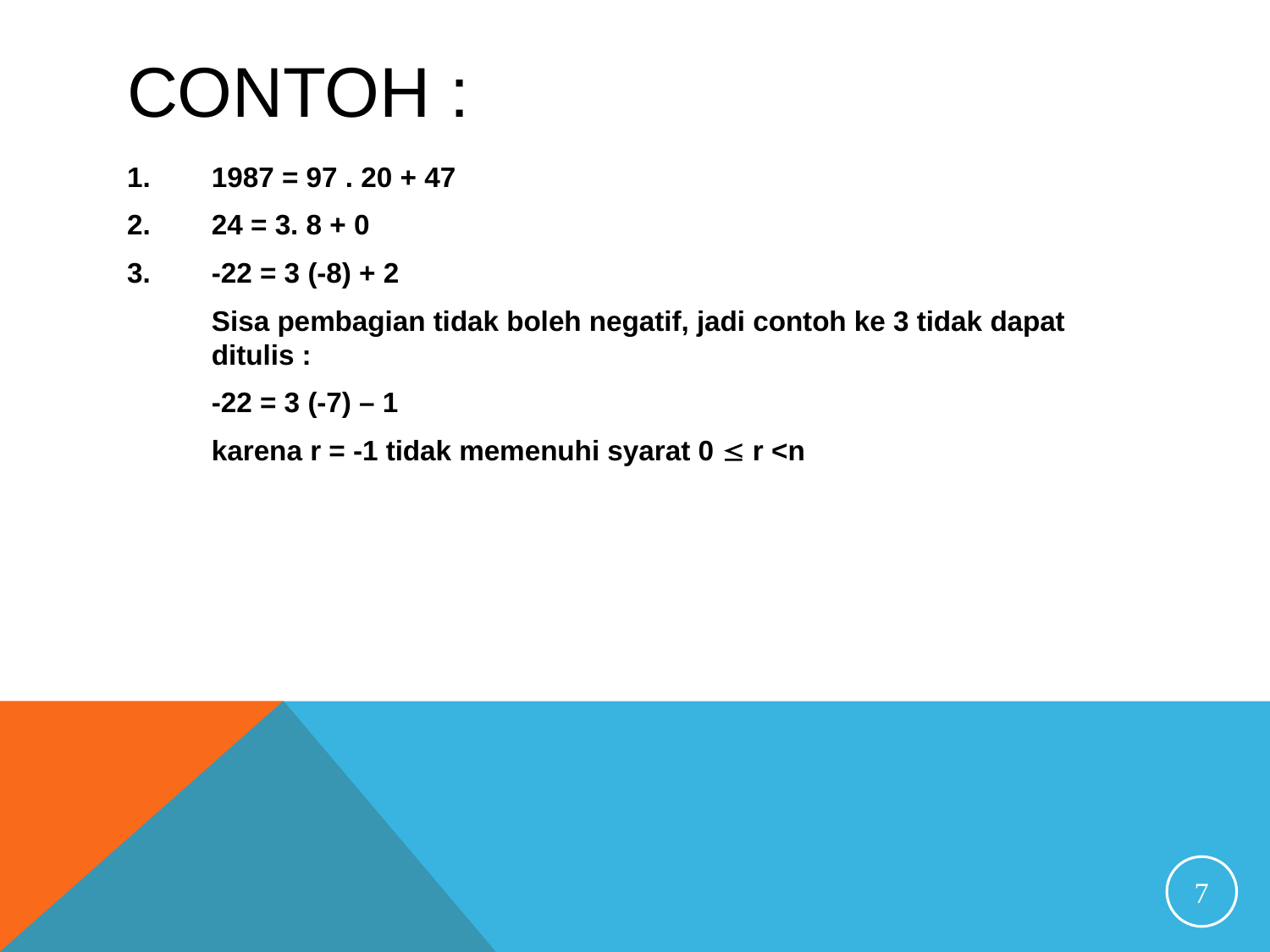

# Contoh :
1987 = 97 . 20 + 47
24 = 3. 8 + 0
-22 = 3 (-8) + 2
	Sisa pembagian tidak boleh negatif, jadi contoh ke 3 tidak dapat ditulis :
	-22 = 3 (-7) – 1
	karena r = -1 tidak memenuhi syarat 0 ≤ r <n
7